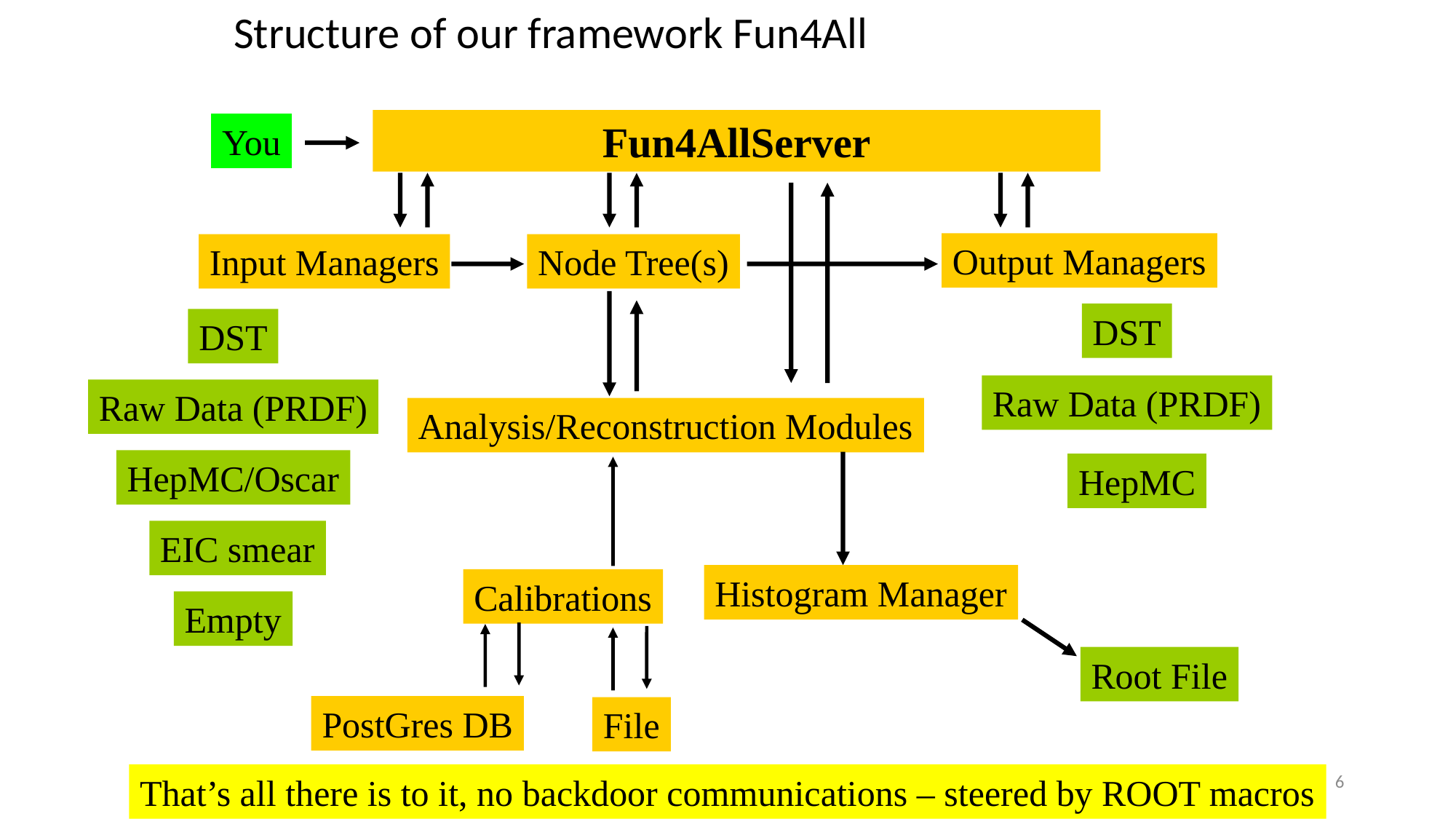

# Structure of our framework Fun4All
Fun4AllServer
You

Output Managers
Input Managers
Node Tree(s)

DST
Raw Data (PRDF)
HepMC
DST
Raw Data (PRDF)
HepMC/Oscar
EIC smear
Empty
Analysis/Reconstruction Modules

Histogram Manager

Root File
Calibrations

PostGres DB
File
6
That’s all there is to it, no backdoor communications – steered by ROOT macros